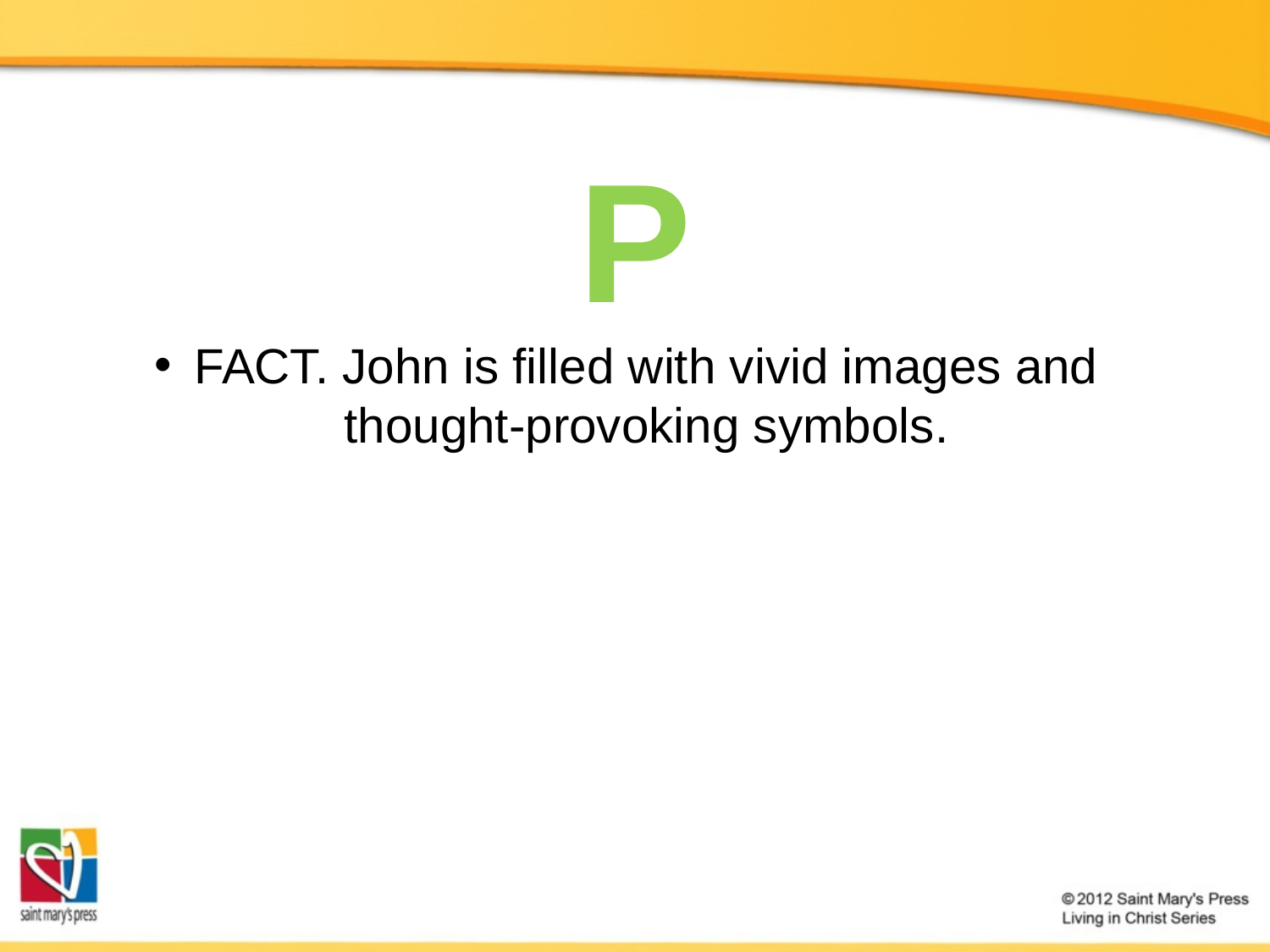

P
FACT. John is filled with vivid images and thought-provoking symbols.